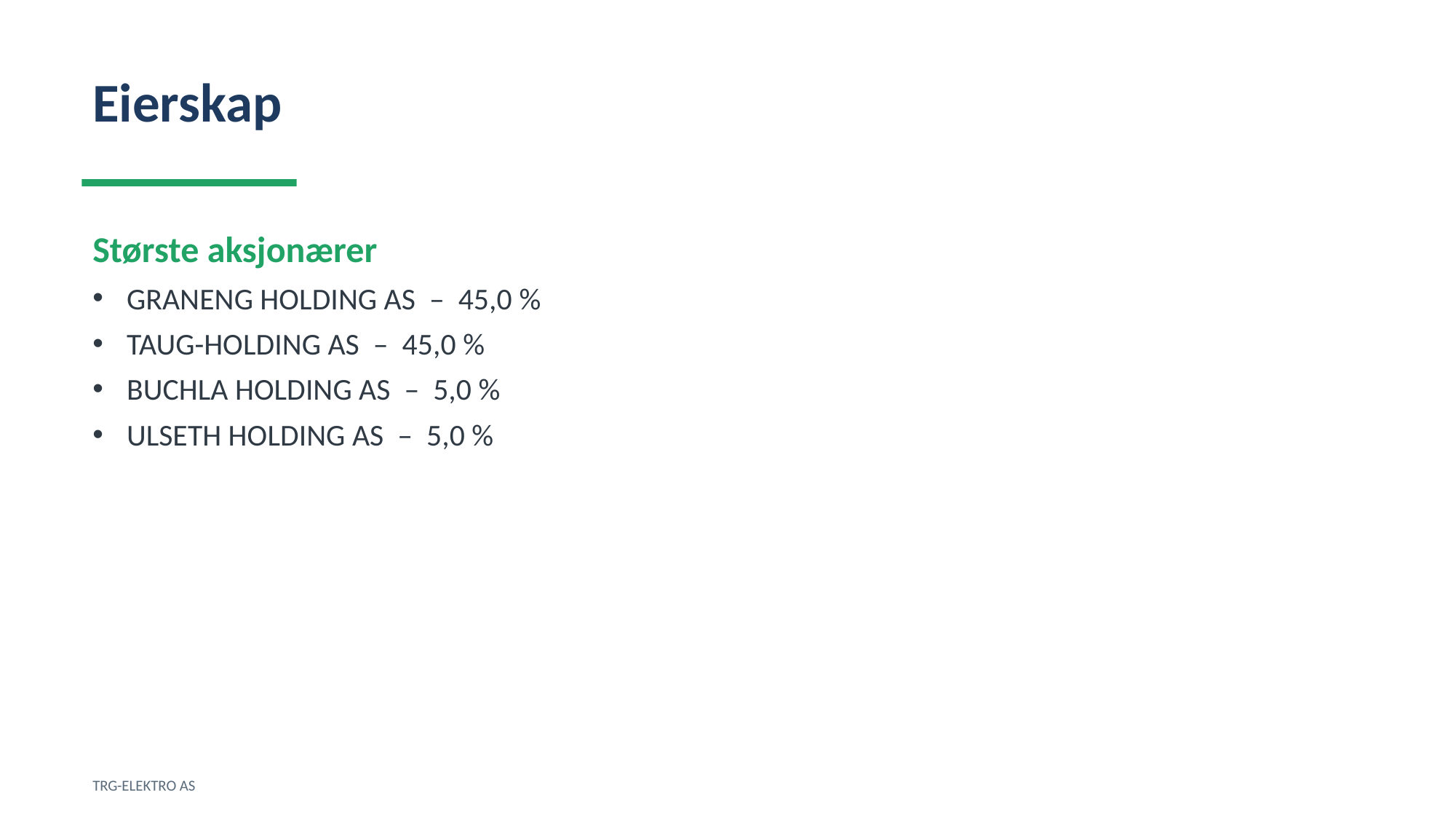

Eierskap

Største aksjonærer
GRANENG HOLDING AS  –  45,0 %
TAUG-HOLDING AS  –  45,0 %
BUCHLA HOLDING AS  –  5,0 %
ULSETH HOLDING AS  –  5,0 %
TRG-ELEKTRO AS